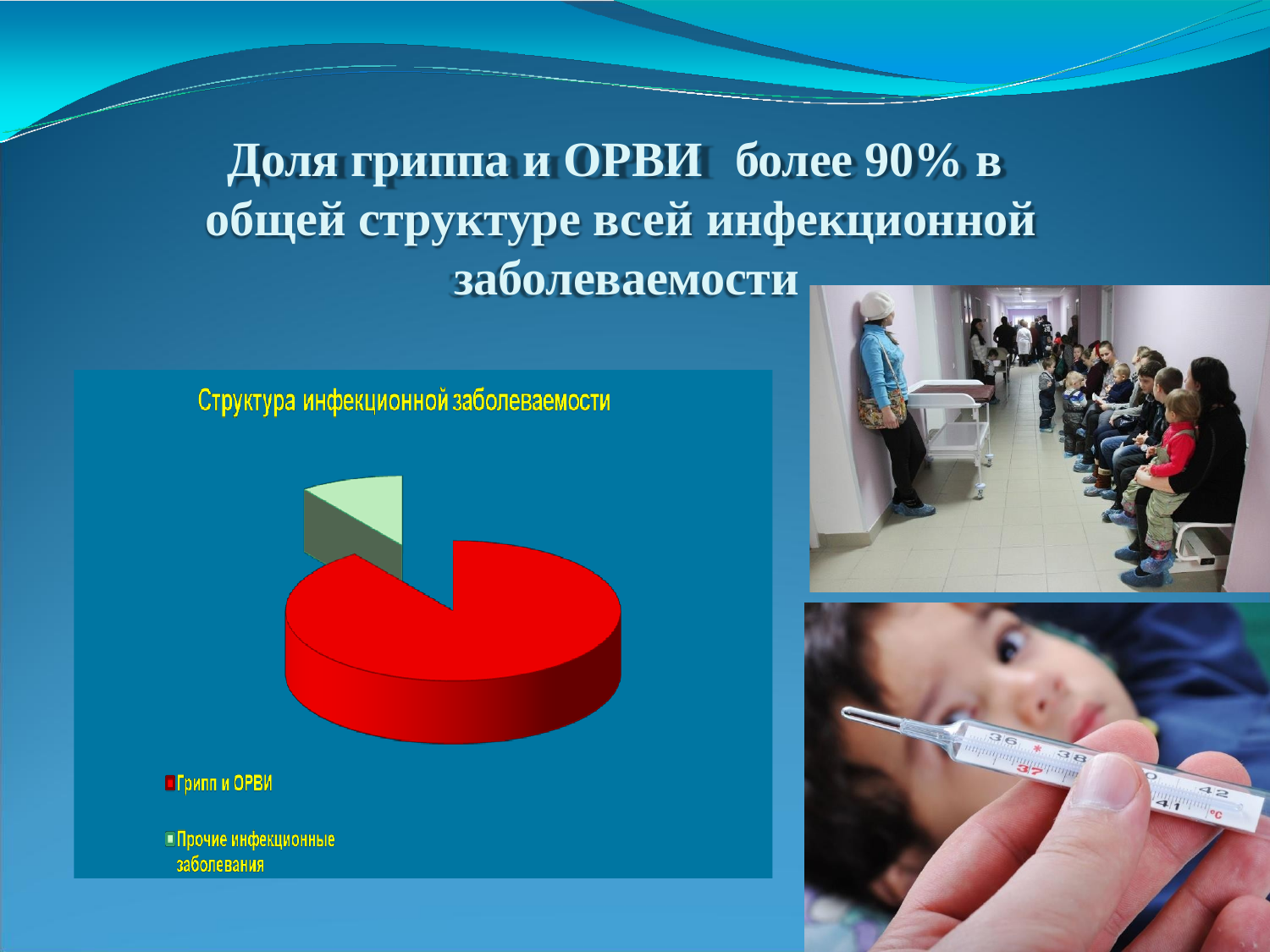

# Доля гриппа и ОРВИ	более 90% в  общей структуре всей инфекционной  заболеваемости